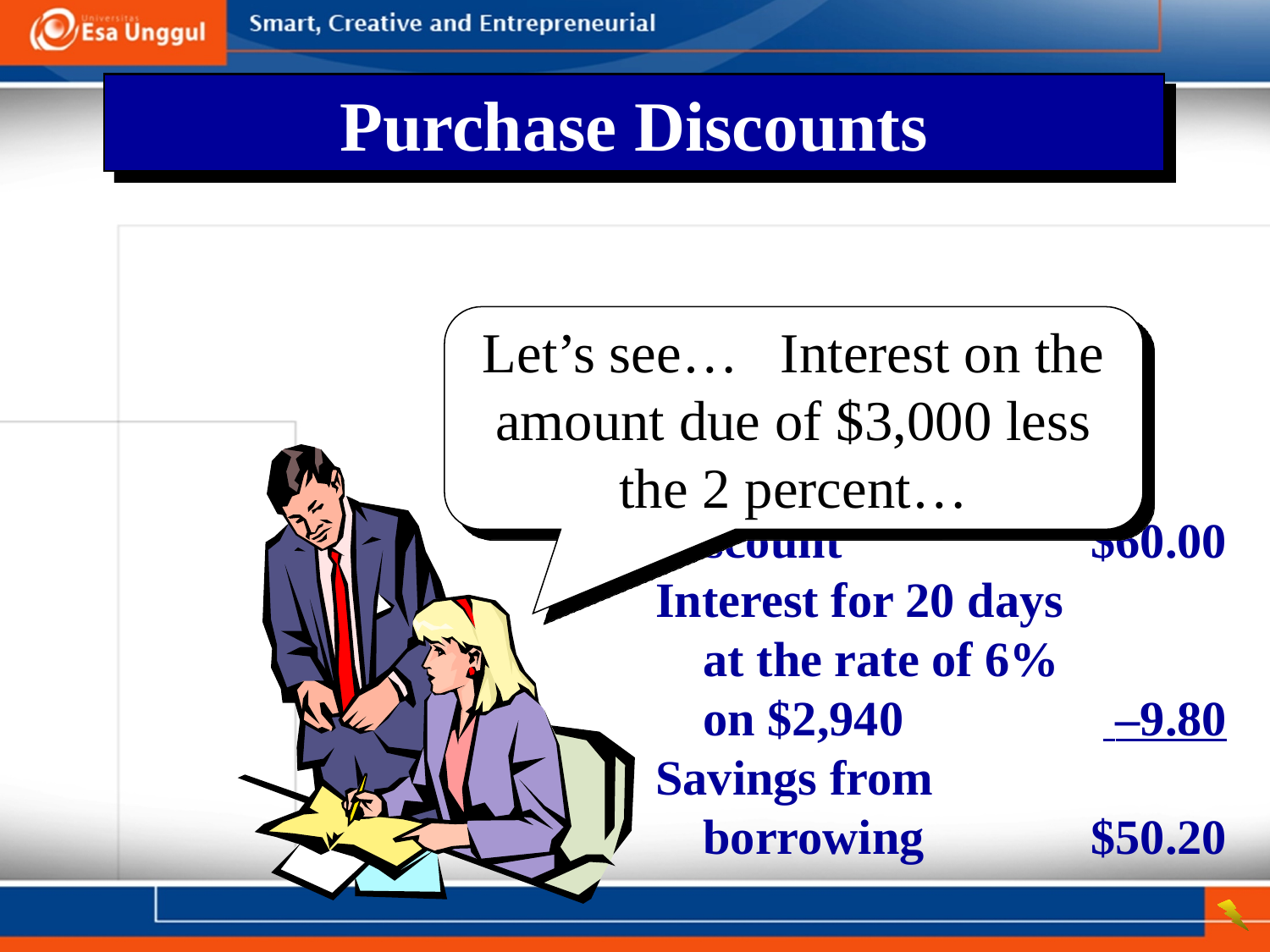

Purchase Discounts
Let’s see…   Interest on the amount due of $3,000 less the 2 percent…

Discount	$60.00
Interest for 20 days		at the rate of 6%		on $2,940	 –9.80
Savings from 		borrowing	$50.20